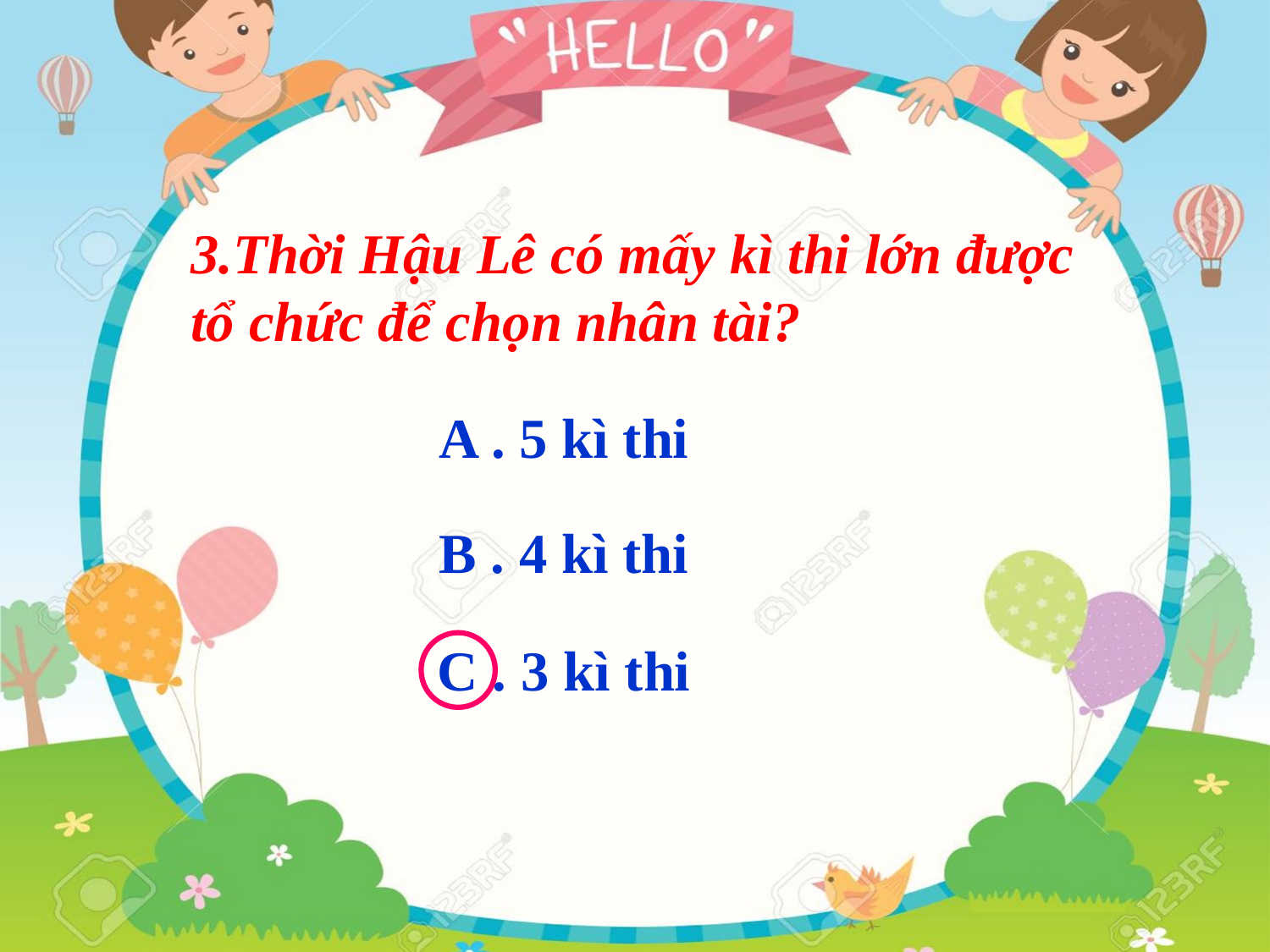

3.Thời Hậu Lê có mấy kì thi lớn được tổ chức để chọn nhân tài?
A . 5 kì thi
  B . 4 kì thi
 C . 3 kì thi